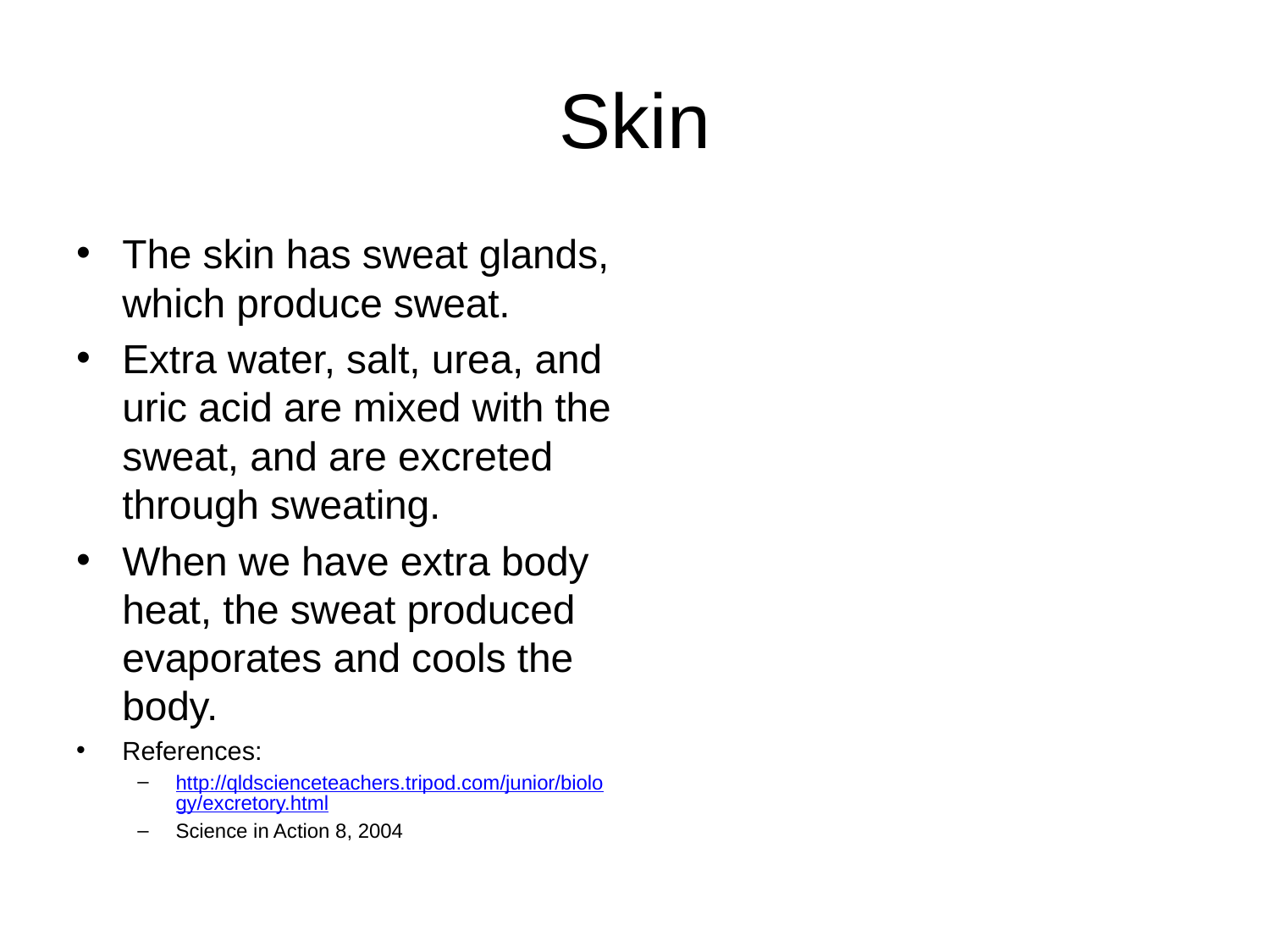

# Skin
The skin has sweat glands, which produce sweat.
Extra water, salt, urea, and uric acid are mixed with the sweat, and are excreted through sweating.
When we have extra body heat, the sweat produced evaporates and cools the body.
References:
http://qldscienceteachers.tripod.com/junior/biology/excretory.html
Science in Action 8, 2004